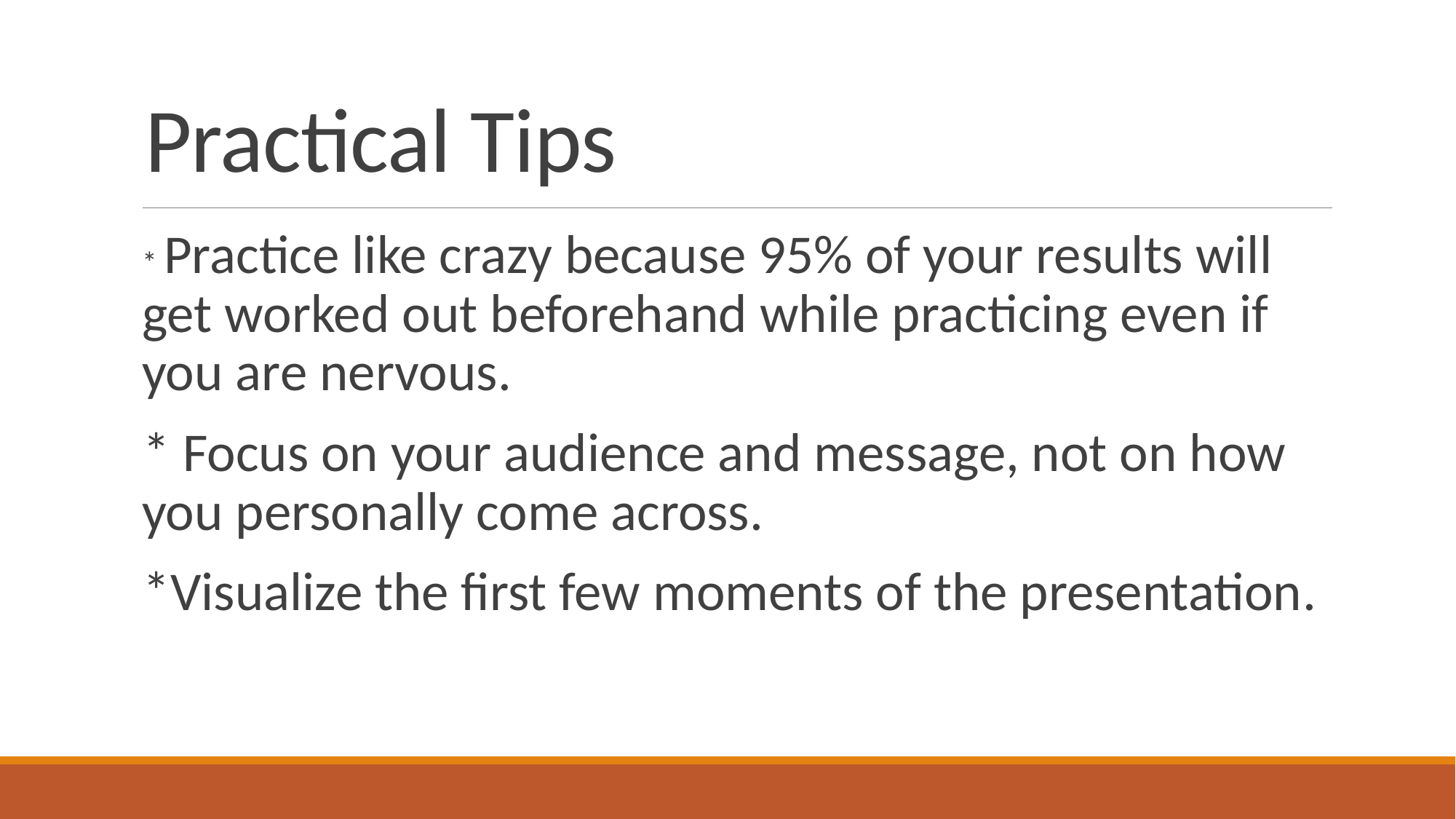

# Practical Tips
* Practice like crazy because 95% of your results will get worked out beforehand while practicing even if you are nervous.
* Focus on your audience and message, not on how you personally come across.
*Visualize the first few moments of the presentation.